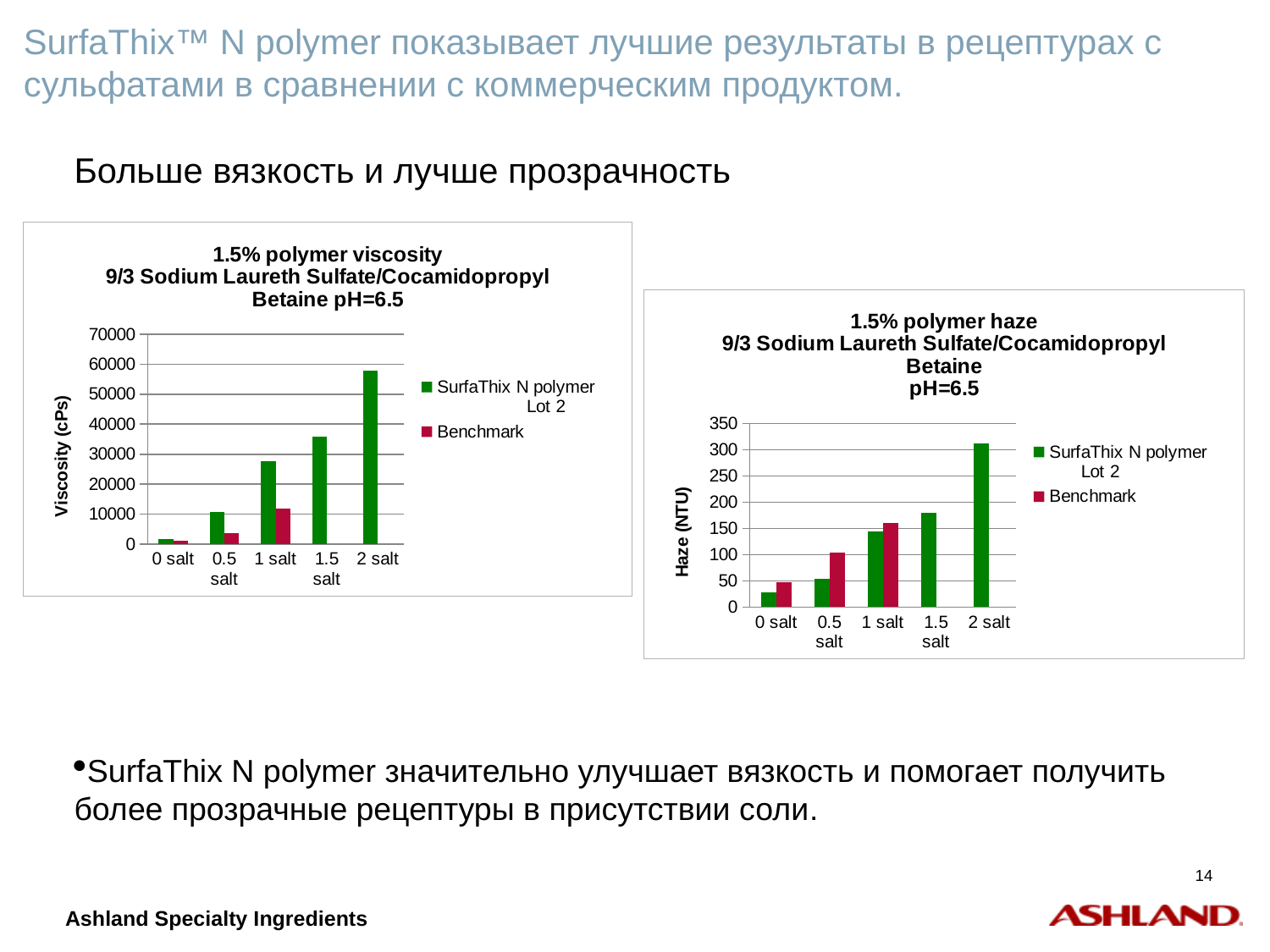

# SurfaThix™ N polymer показывает лучшие результаты в рецептурах с сульфатами в сравнении с коммерческим продуктом.
Больше вязкость и лучше прозрачность

### Chart: 1.5% polymer viscosity
9/3 Sodium Laureth Sulfate/Cocamidopropyl Betaine pH=6.5

| Category | SurfaThix N polymer                      Lot 2 | Benchmark |
|---|---|---|
| 0 salt | 1664.0 | 1280.0 |
| 0.5 salt | 10880.0 | 3840.0 |
| 1 salt | 27776.0 | 11904.0 |
| 1.5 salt | 35840.0 | None |
| 2 salt | 57856.0 | None |

### Chart: 1.5% polymer haze
9/3 Sodium Laureth Sulfate/Cocamidopropyl Betaine
pH=6.5

| Category | SurfaThix N polymer           Lot 2 | Benchmark |
|---|---|---|
| 0 salt | 27.9 | 46.9 |
| 0.5 salt | 53.8 | 104.0 |
| 1 salt | 145.0 | 160.0 |
| 1.5 salt | 179.0 | None |
| 2 salt | 312.0 | None |
SurfaThix N polymer значительно улучшает вязкость и помогает получить более прозрачные рецептуры в присутствии соли.